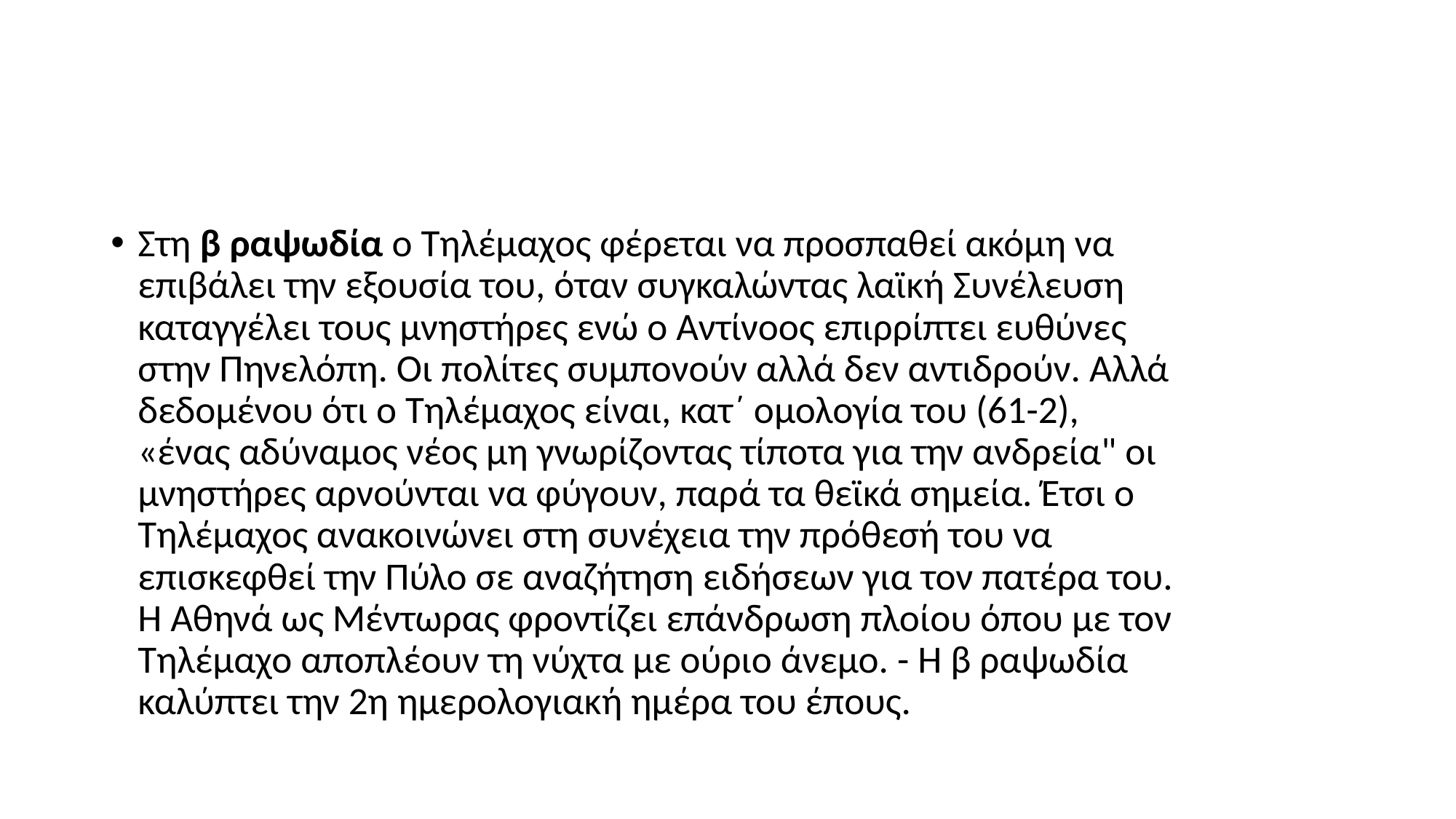

Στη β ραψωδία ο Τηλέμαχος φέρεται να προσπαθεί ακόμη να επιβάλει την εξουσία του, όταν συγκαλώντας λαϊκή Συνέλευση καταγγέλει τους μνηστήρες ενώ ο Αντίνοος επιρρίπτει ευθύνες στην Πηνελόπη. Οι πολίτες συμπονούν αλλά δεν αντιδρούν. Αλλά δεδομένου ότι ο Τηλέμαχος είναι, κατ΄ ομολογία του (61-2), «ένας αδύναμος νέος μη γνωρίζοντας τίποτα για την ανδρεία" οι μνηστήρες αρνούνται να φύγουν, παρά τα θεϊκά σημεία. Έτσι ο Τηλέμαχος ανακοινώνει στη συνέχεια την πρόθεσή του να επισκεφθεί την Πύλο σε αναζήτηση ειδήσεων για τον πατέρα του. Η Αθηνά ως Μέντωρας φροντίζει επάνδρωση πλοίου όπου με τον Τηλέμαχο αποπλέουν τη νύχτα με ούριο άνεμο. - Η β ραψωδία καλύπτει την 2η ημερολογιακή ημέρα του έπους.